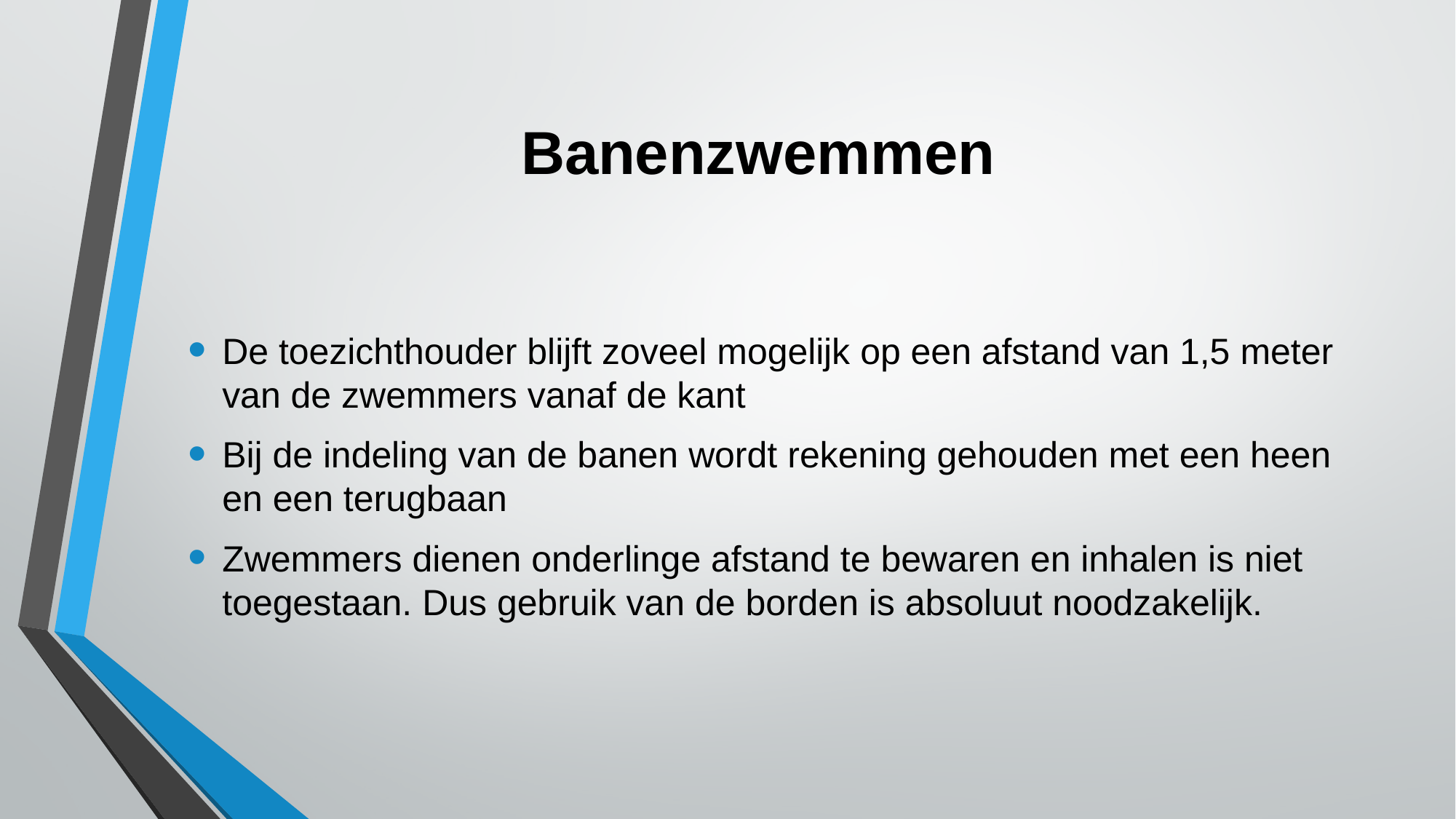

# Banenzwemmen
De toezichthouder blijft zoveel mogelijk op een afstand van 1,5 meter van de zwemmers vanaf de kant
Bij de indeling van de banen wordt rekening gehouden met een heen en een terugbaan
Zwemmers dienen onderlinge afstand te bewaren en inhalen is niet toegestaan. Dus gebruik van de borden is absoluut noodzakelijk.